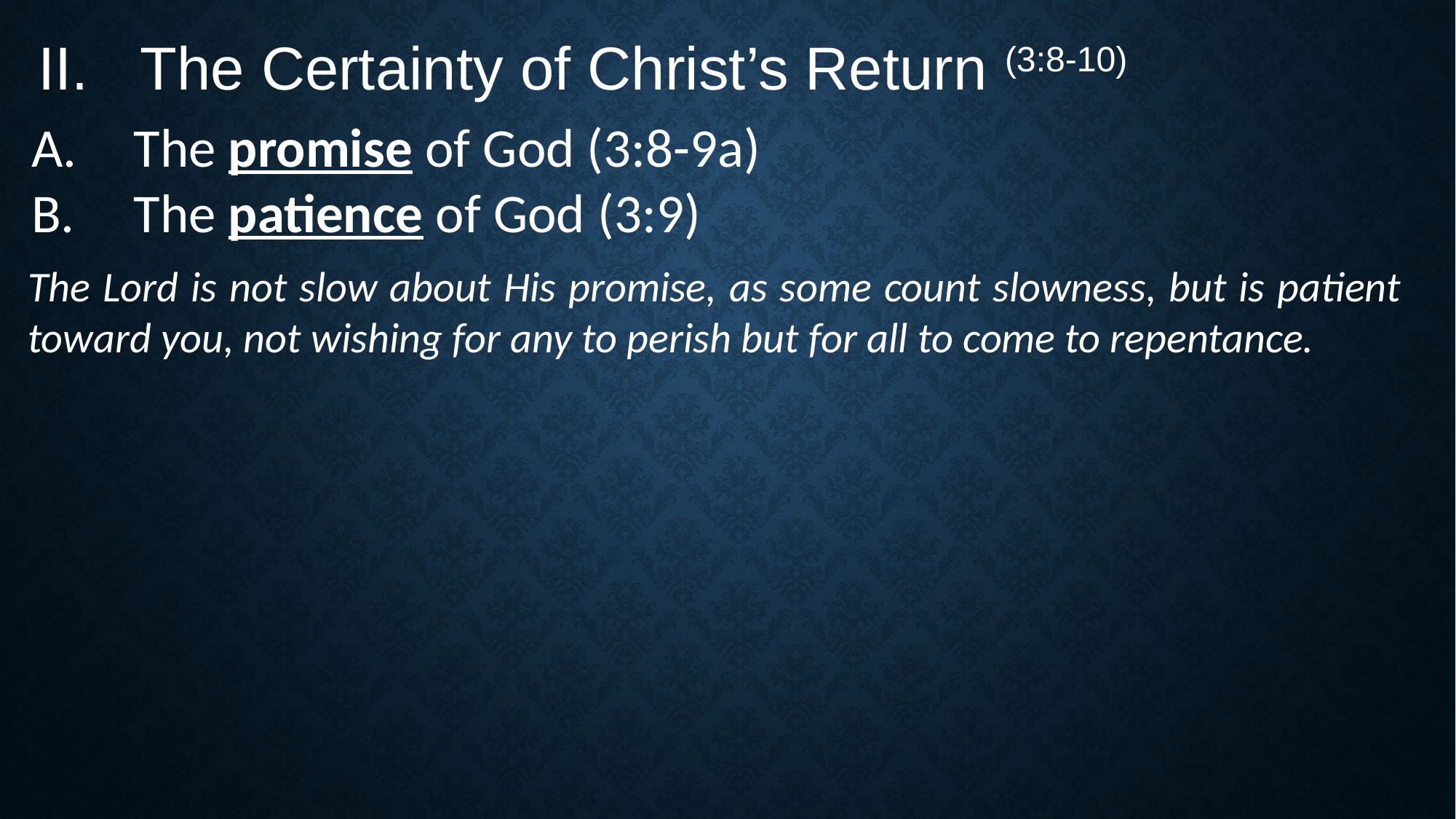

The Certainty of Christ’s Return (3:8-10)
The promise of God (3:8-9a)
The patience of God (3:9)
The Lord is not slow about His promise, as some count slowness, but is patient toward you, not wishing for any to perish but for all to come to repentance.